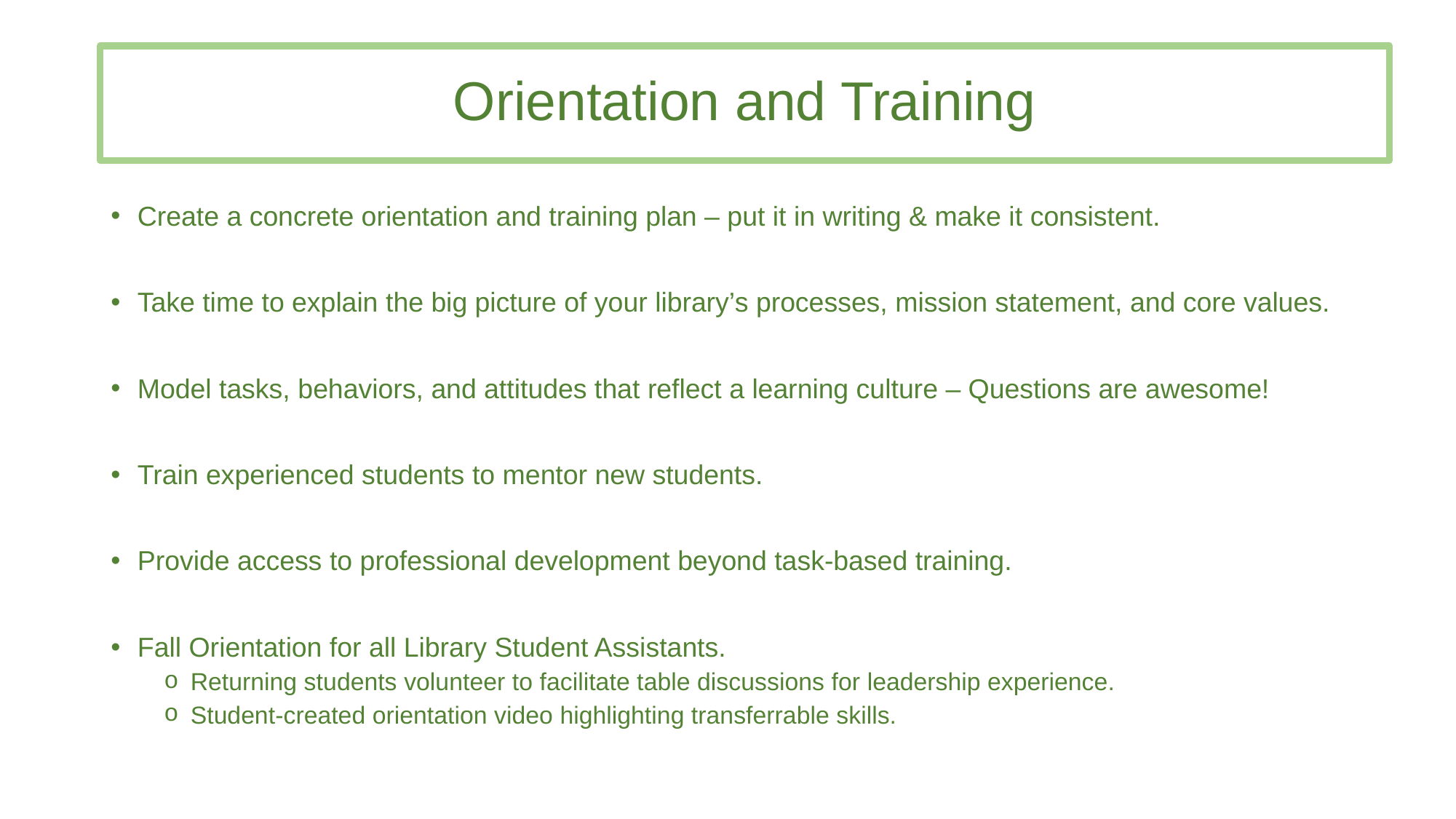

# Orientation and Training
Create a concrete orientation and training plan – put it in writing & make it consistent.

Take time to explain the big picture of your library’s processes, mission statement, and core values.

Model tasks, behaviors, and attitudes that reflect a learning culture – Questions are awesome!

Train experienced students to mentor new students.

Provide access to professional development beyond task-based training.

Fall Orientation for all Library Student Assistants.
Returning students volunteer to facilitate table discussions for leadership experience.
Student-created orientation video highlighting transferrable skills.